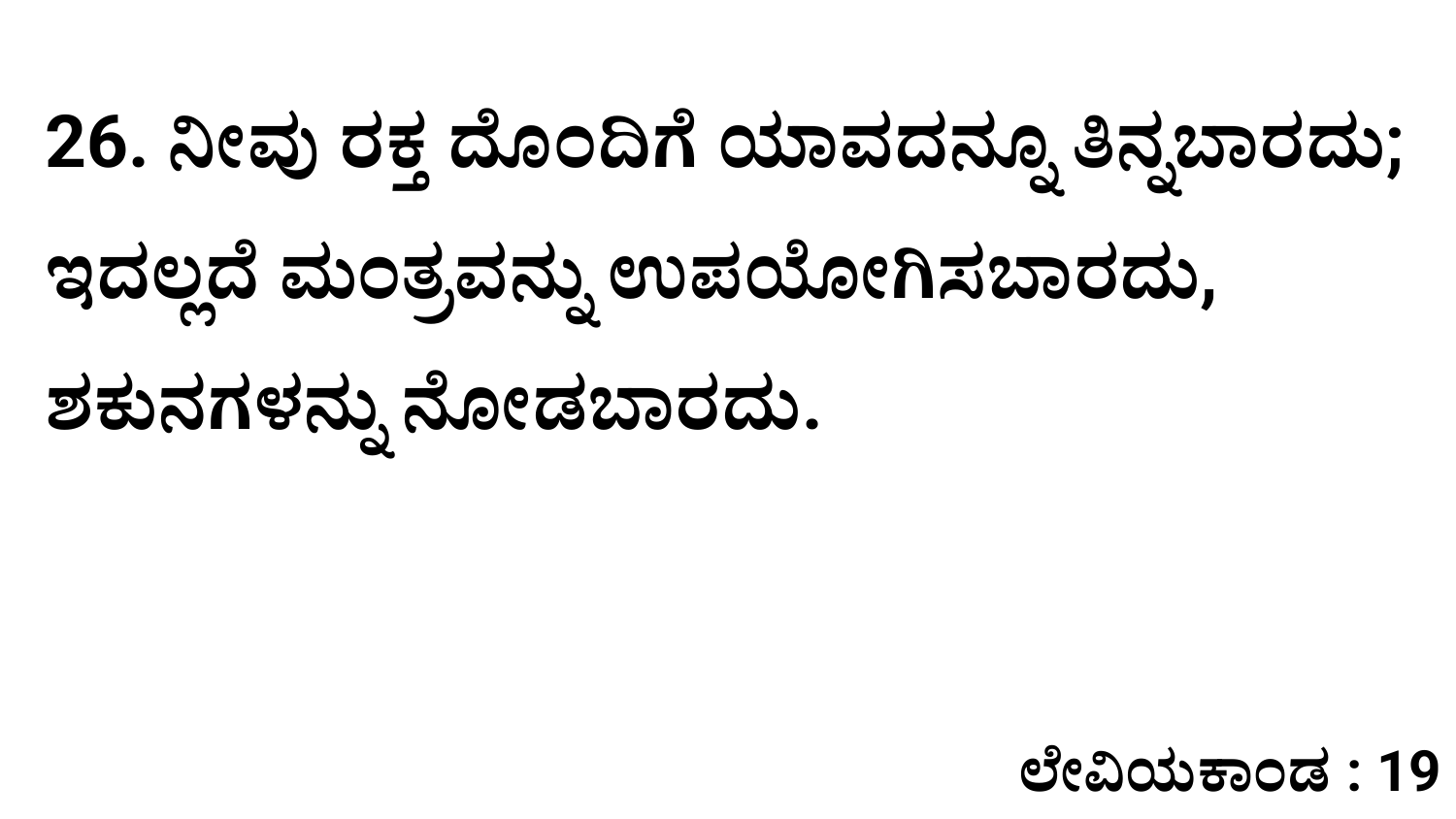

26. ನೀವು ರಕ್ತ ದೊಂದಿಗೆ ಯಾವದನ್ನೂ ತಿನ್ನಬಾರದು; ಇದಲ್ಲದೆ ಮಂತ್ರವನ್ನು ಉಪಯೋಗಿಸಬಾರದು, ಶಕುನಗಳನ್ನು ನೋಡಬಾರದು.
ಲೇವಿಯಕಾಂಡ : 19